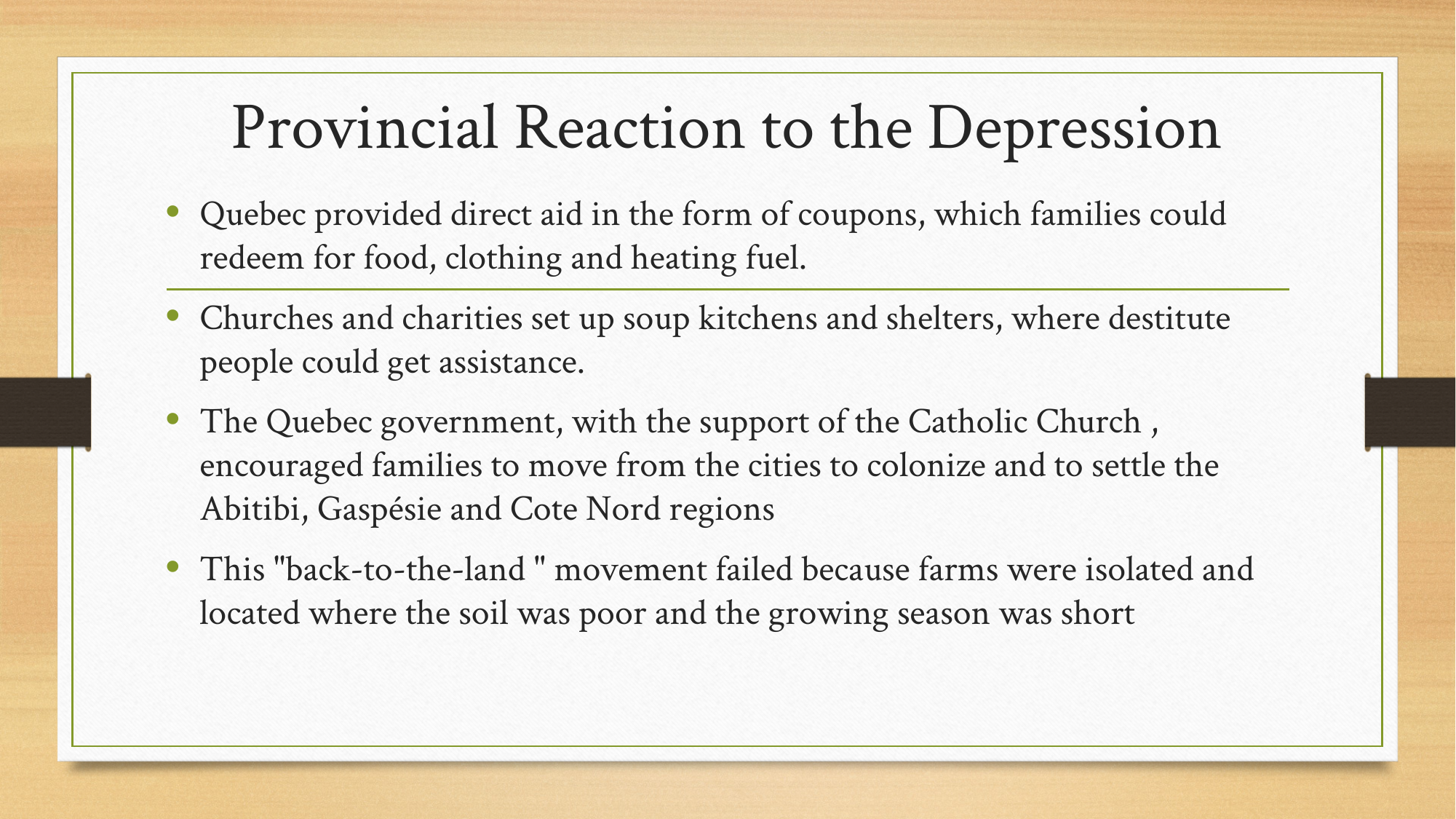

# Provincial Reaction to the Depression
Quebec provided direct aid in the form of coupons, which families could redeem for food, clothing and heating fuel.
Churches and charities set up soup kitchens and shelters, where destitute people could get assistance.
The Quebec government, with the support of the Catholic Church , encouraged families to move from the cities to colonize and to settle the Abitibi, Gaspésie and Cote Nord regions
This "back-to-the-land " movement failed because farms were isolated and located where the soil was poor and the growing season was short